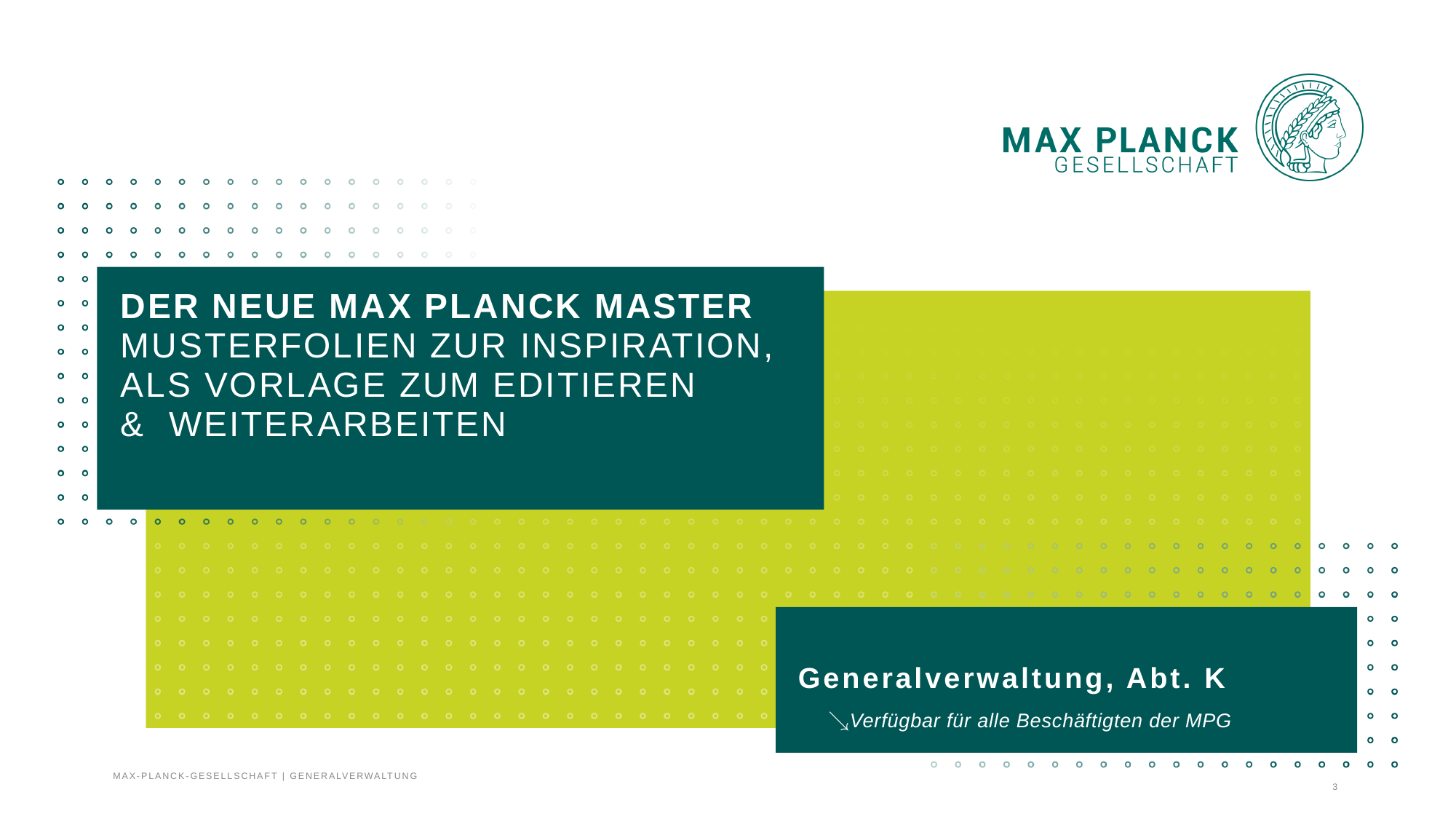

# Der Neue Max Planck Master Musterfolien zur Inspiration, Als Vorlage zum editieren &  weiterarbeiten
Generalverwaltung, Abt. K
Verfügbar für alle Beschäftigten der MPG
MAX-PLANCK-GESELLSCHAFT | Generalverwaltung		3